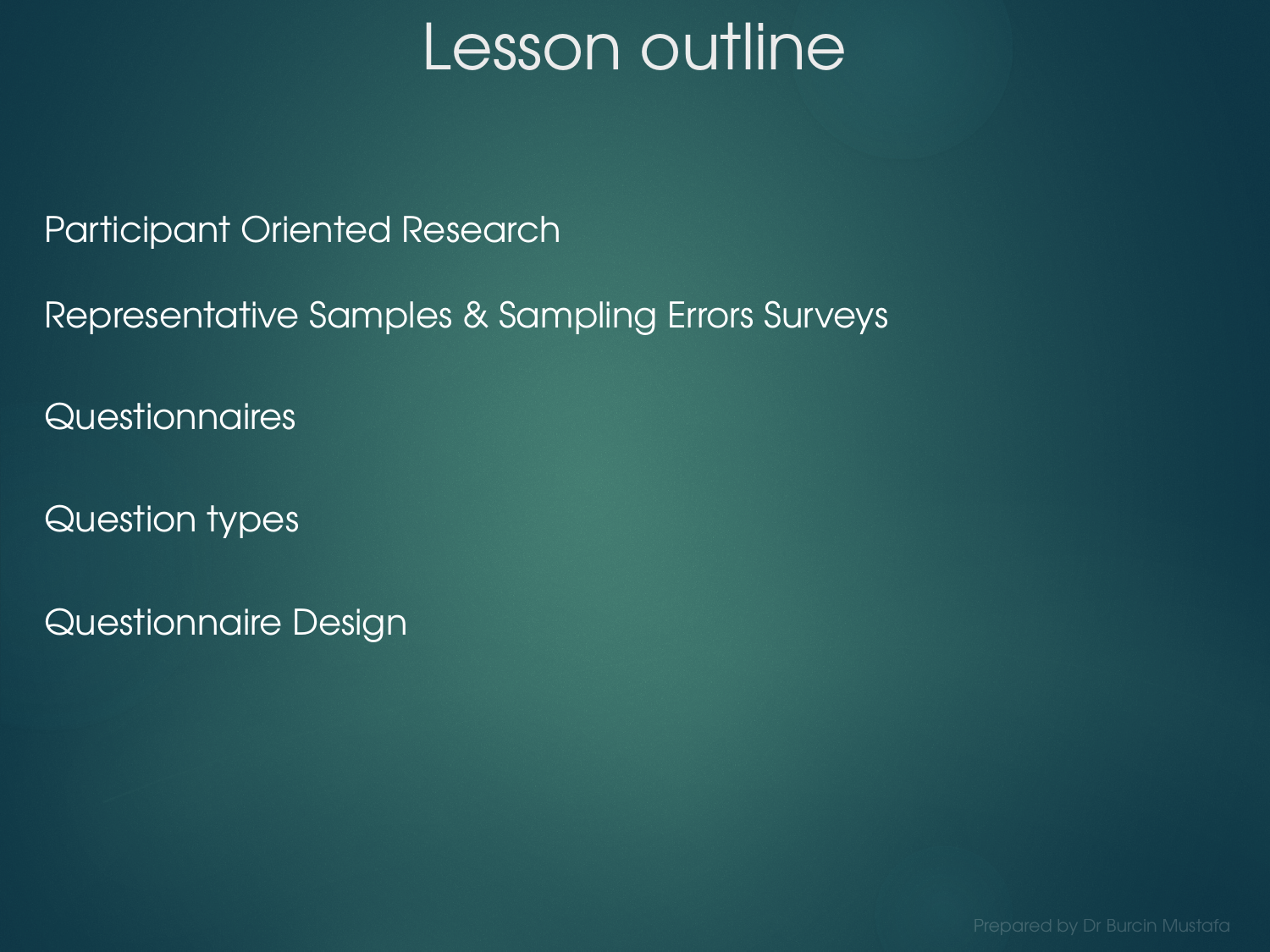

# Lesson outline
Participant Oriented Research
Representative Samples & Sampling Errors Surveys
Questionnaires
Question types
Questionnaire Design